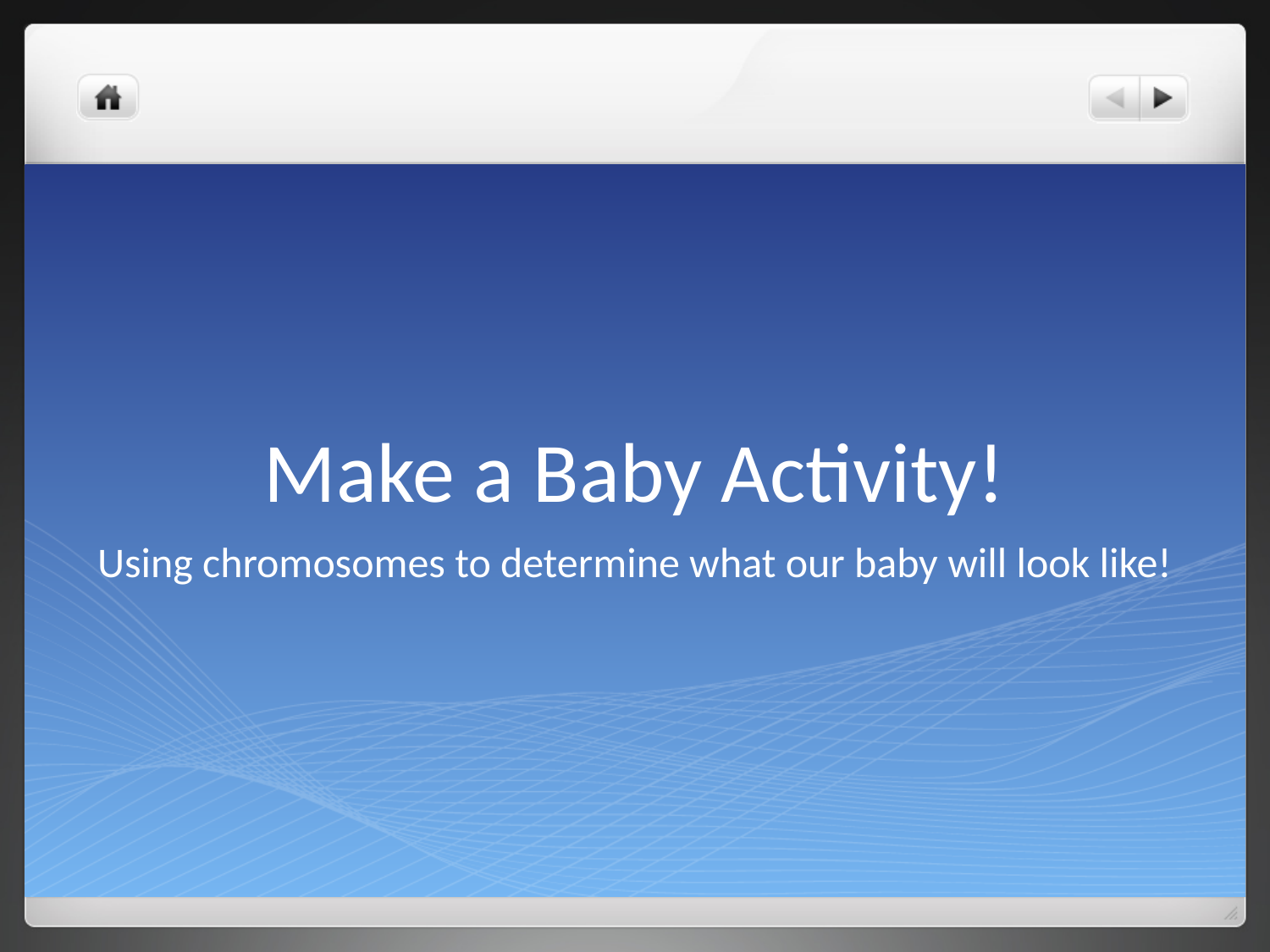

# Make a Baby Activity!
Using chromosomes to determine what our baby will look like!